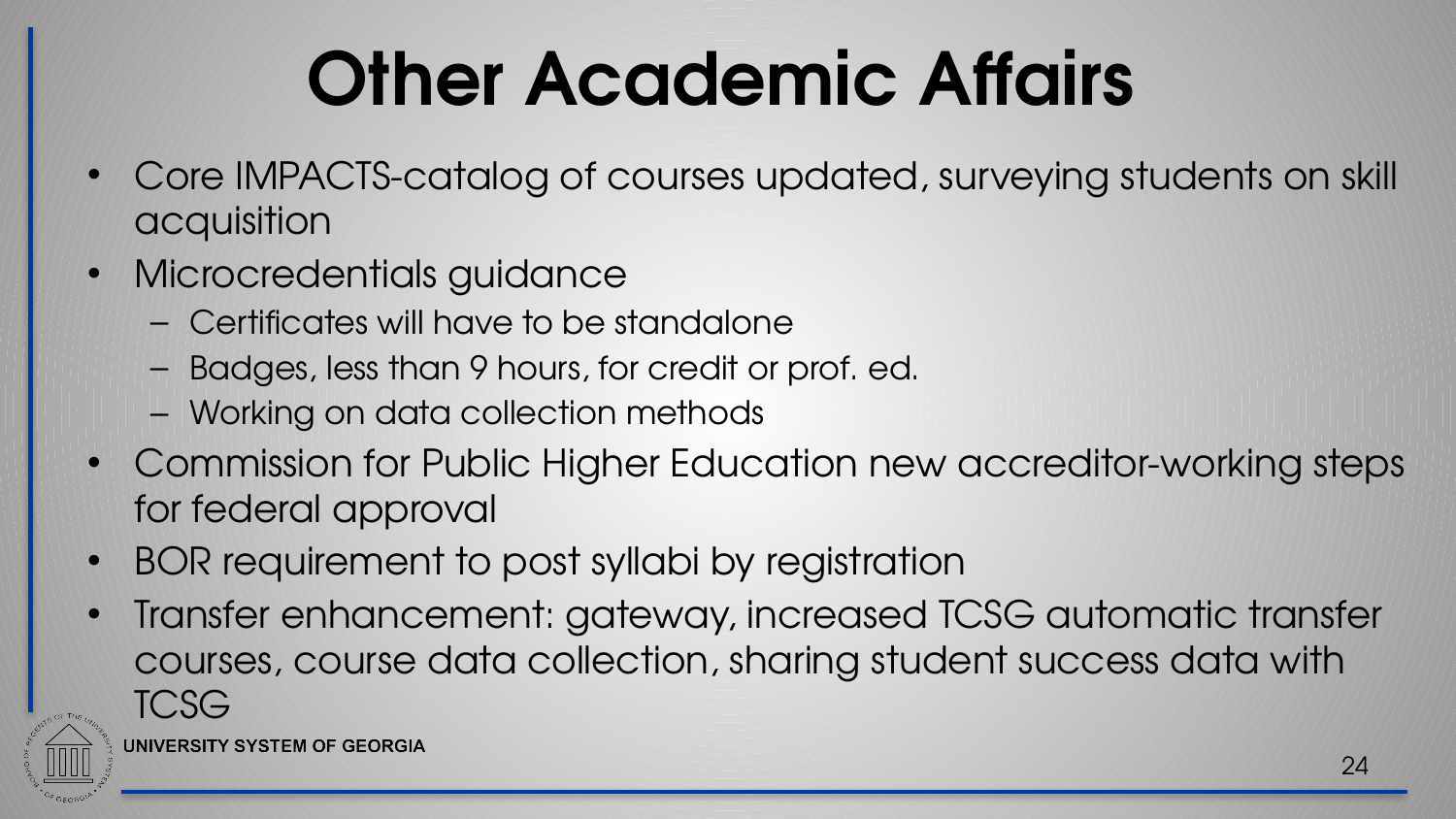

# Other Academic Affairs
Core IMPACTS-catalog of courses updated, surveying students on skill acquisition
Microcredentials guidance
Certificates will have to be standalone
Badges, less than 9 hours, for credit or prof. ed.
Working on data collection methods
Commission for Public Higher Education new accreditor-working steps for federal approval
BOR requirement to post syllabi by registration
Transfer enhancement: gateway, increased TCSG automatic transfer courses, course data collection, sharing student success data with TCSG

24